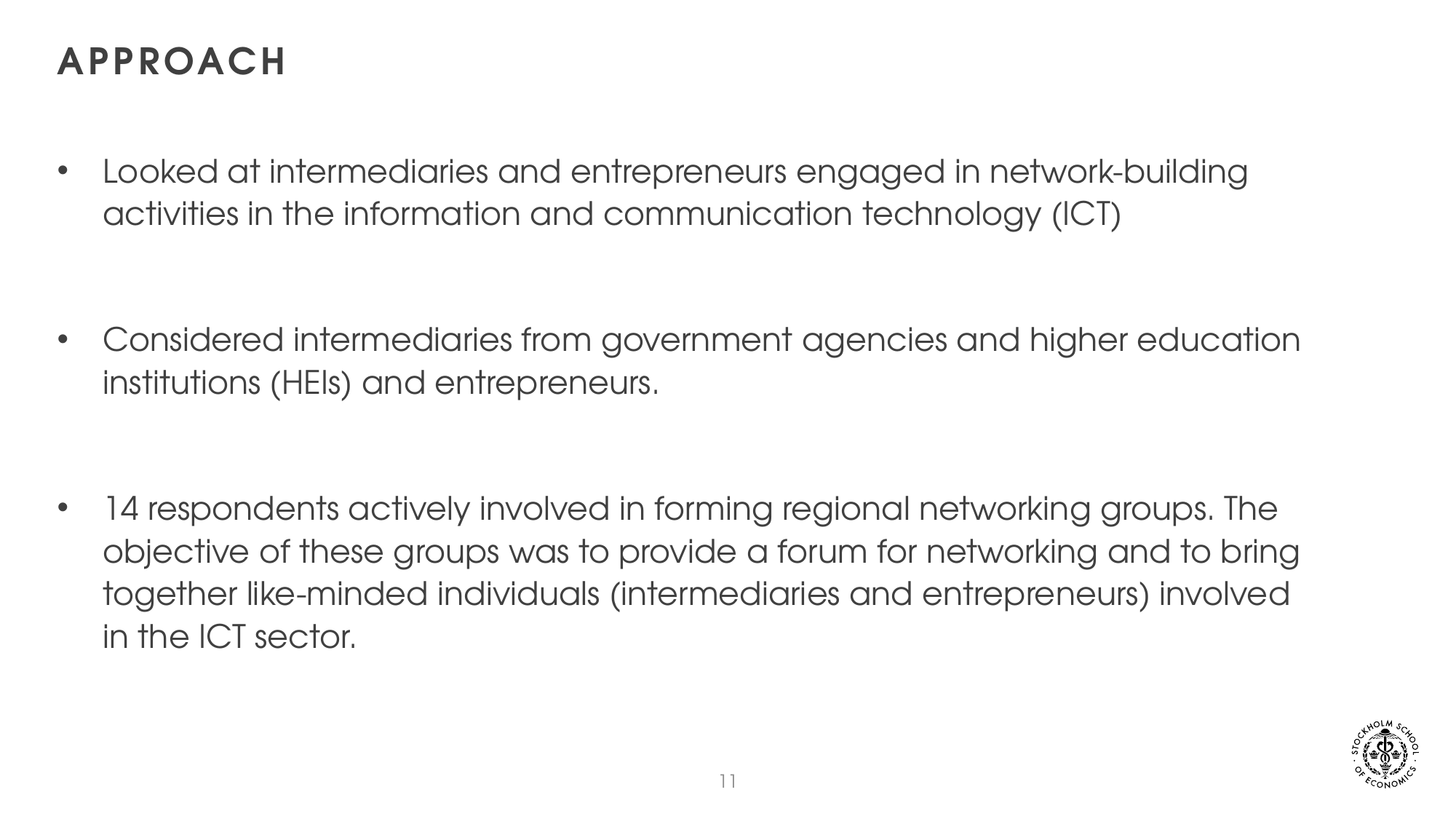

# Approach
Looked at intermediaries and entrepreneurs engaged in network-building activities in the information and communication technology (ICT)

Considered intermediaries from government agencies and higher education institutions (HEIs) and entrepreneurs.

14 respondents actively involved in forming regional networking groups. The objective of these groups was to provide a forum for networking and to bring together like-minded individuals (intermediaries and entrepreneurs) involved in the ICT sector.
11